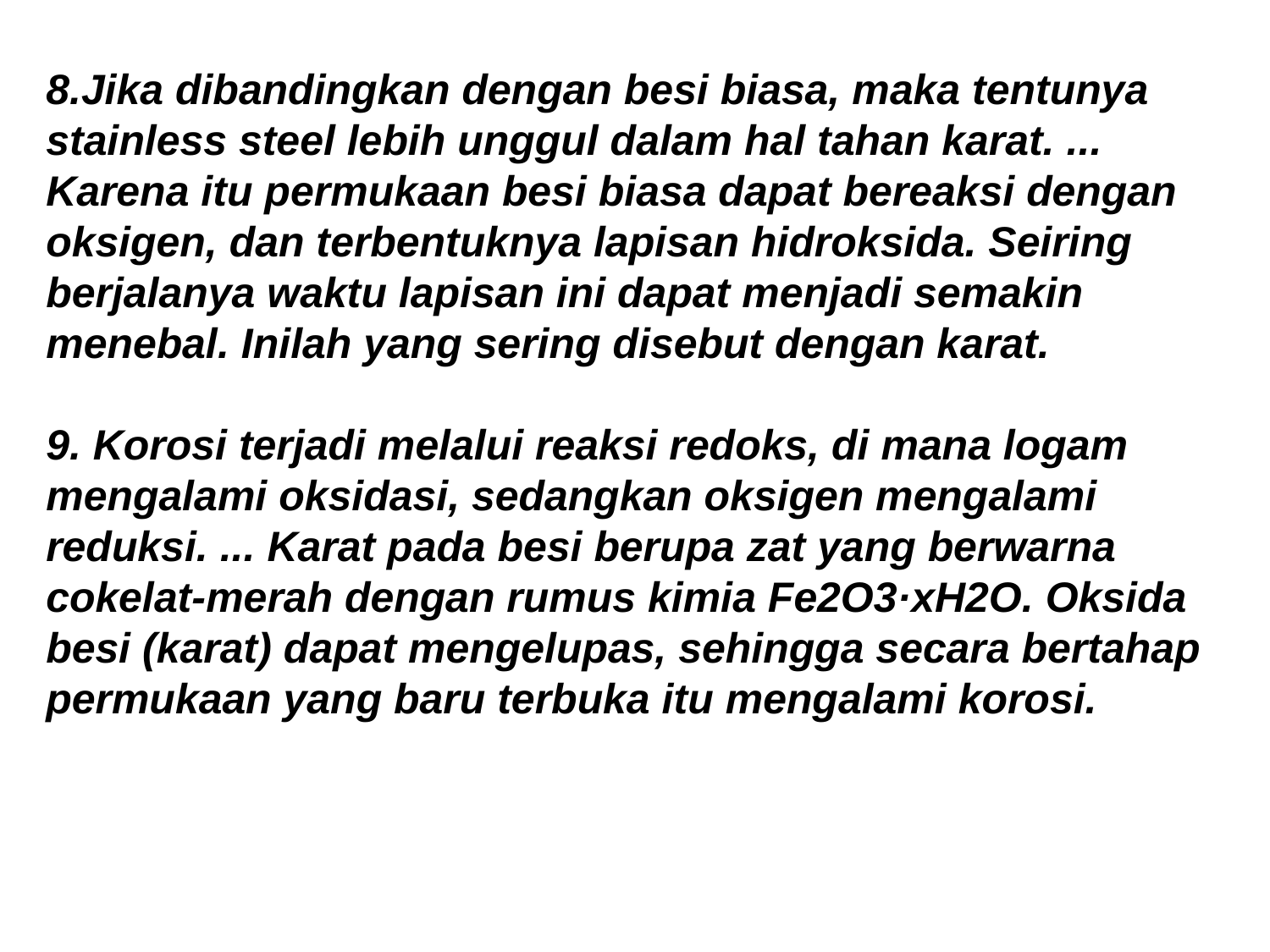

8.Jika dibandingkan dengan besi biasa, maka tentunya stainless steel lebih unggul dalam hal tahan karat. ... Karena itu permukaan besi biasa dapat bereaksi dengan oksigen, dan terbentuknya lapisan hidroksida. Seiring berjalanya waktu lapisan ini dapat menjadi semakin menebal. Inilah yang sering disebut dengan karat.

9. Korosi terjadi melalui reaksi redoks, di mana logam mengalami oksidasi, sedangkan oksigen mengalami reduksi. ... Karat pada besi berupa zat yang berwarna cokelat-merah dengan rumus kimia Fe2O3·xH2O. Oksida besi (karat) dapat mengelupas, sehingga secara bertahap permukaan yang baru terbuka itu mengalami korosi.